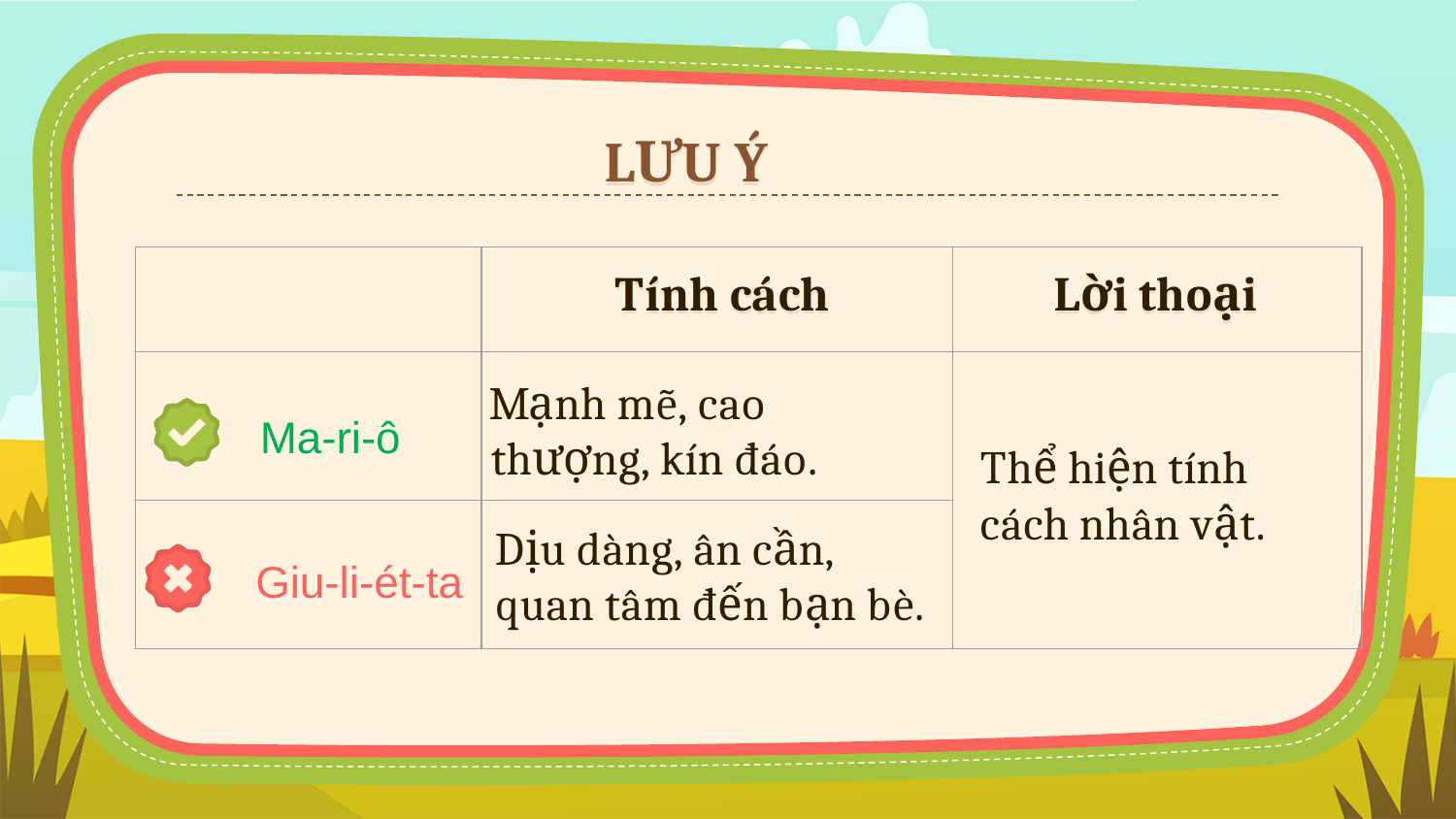

# LƯU Ý
|  |  |  |
| --- | --- | --- |
|  |  |  |
|  |  |  |
Tính cách
Lời thoại
Mạnh mẽ, cao thượng, kín đáo.

Ma-ri-ô
Thể hiện tính cách nhân vật.
Dịu dàng, ân cần, quan tâm đến bạn bè.

Giu-li-ét-ta